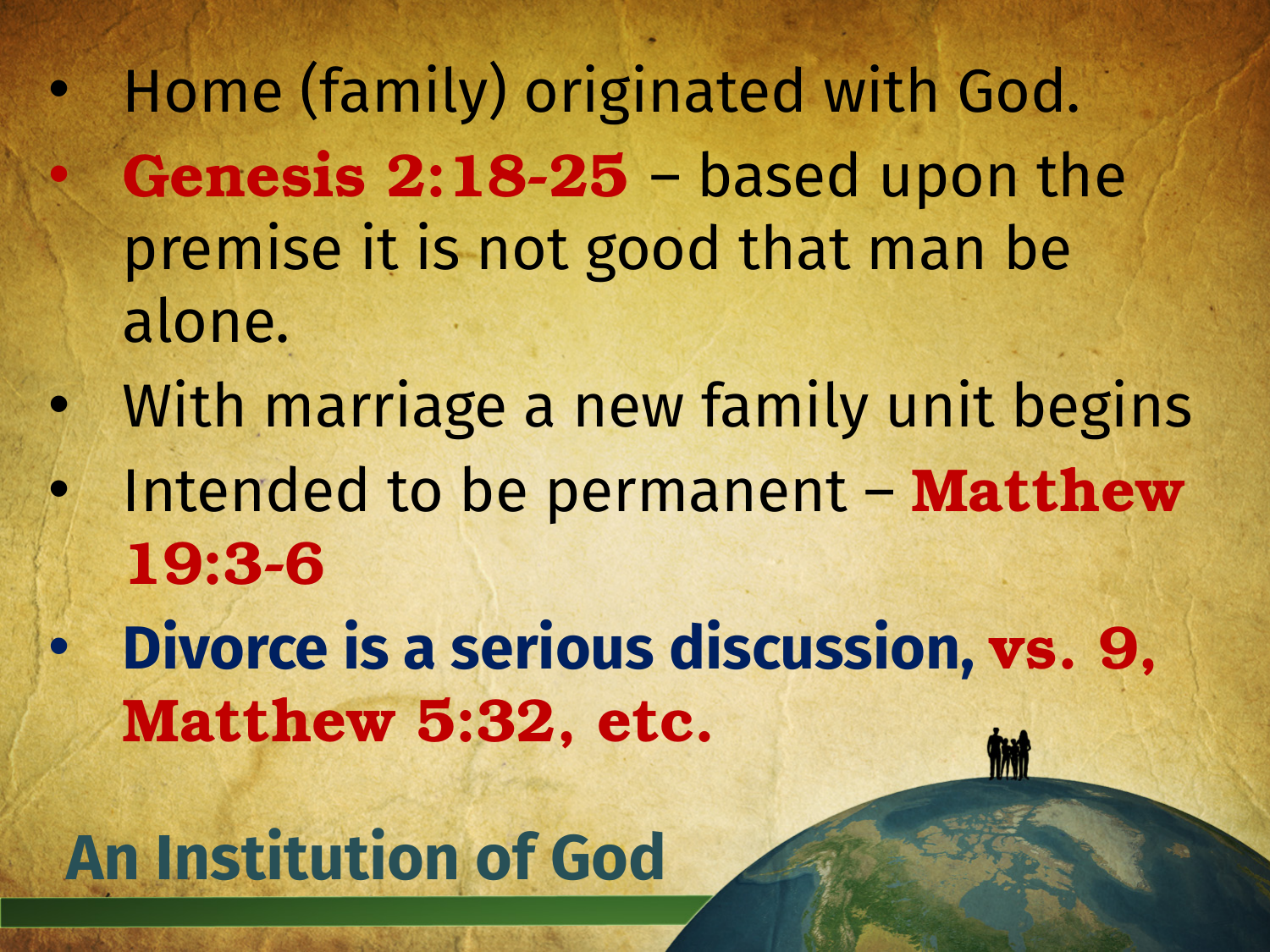

Home (family) originated with God.
Genesis 2:18-25 – based upon the premise it is not good that man be alone.
With marriage a new family unit begins
Intended to be permanent – Matthew 19:3-6
Divorce is a serious discussion, vs. 9, Matthew 5:32, etc.
# An Institution of God